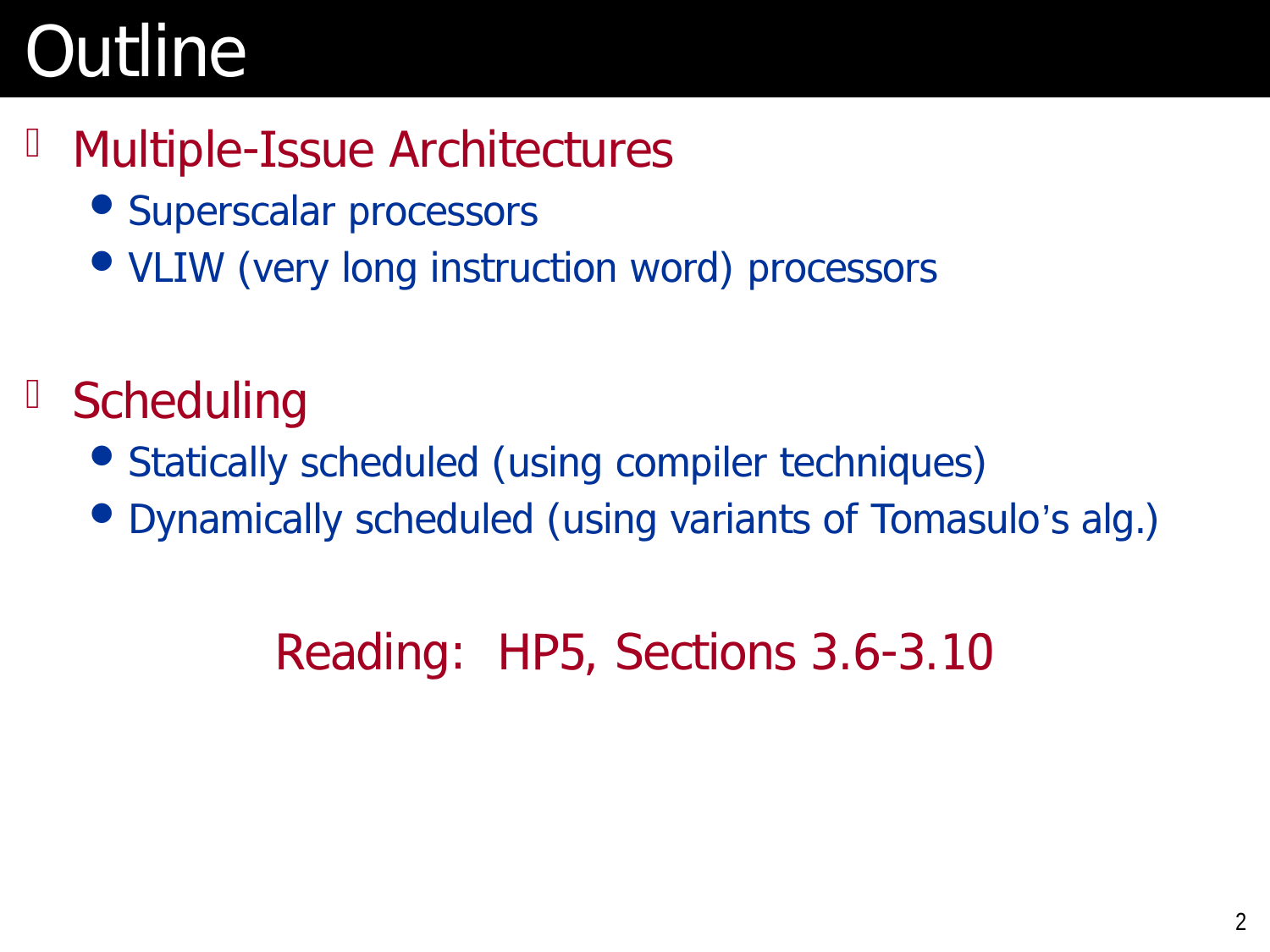

# Outline
Multiple-Issue Architectures
Superscalar processors
VLIW (very long instruction word) processors

Scheduling
Statically scheduled (using compiler techniques)
Dynamically scheduled (using variants of Tomasulo’s alg.)

Reading:  HP5, Sections 3.6-3.10
2